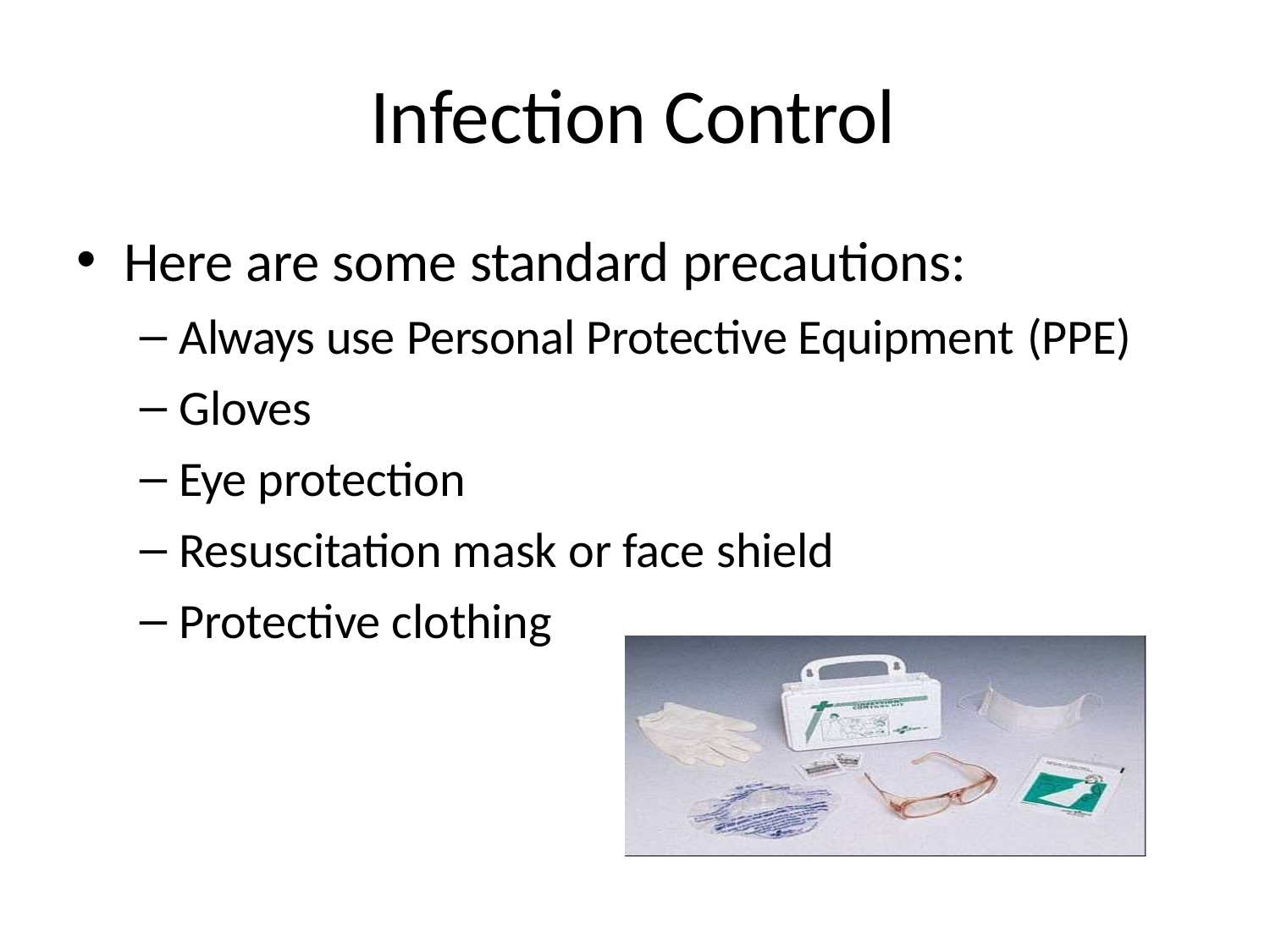

# Infection Control
Here are some standard precautions:
Always use Personal Protective Equipment (PPE)
Gloves
Eye protection
Resuscitation mask or face shield
Protective clothing